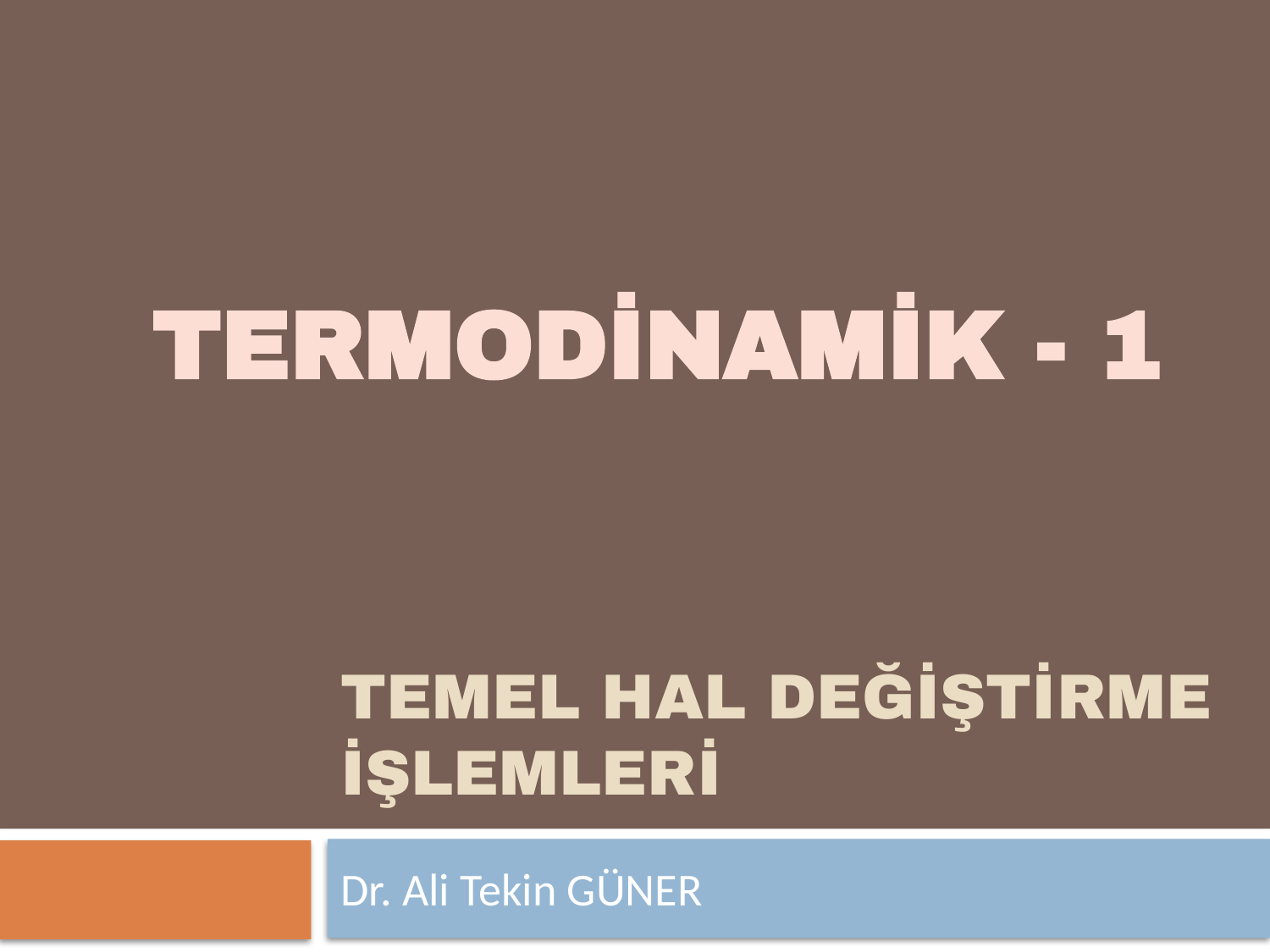

TERMODİNAMİK - 1
# TEMEL HAL DEĞİŞTİRME İŞLEMLERİ
Dr. Ali Tekin GÜNER